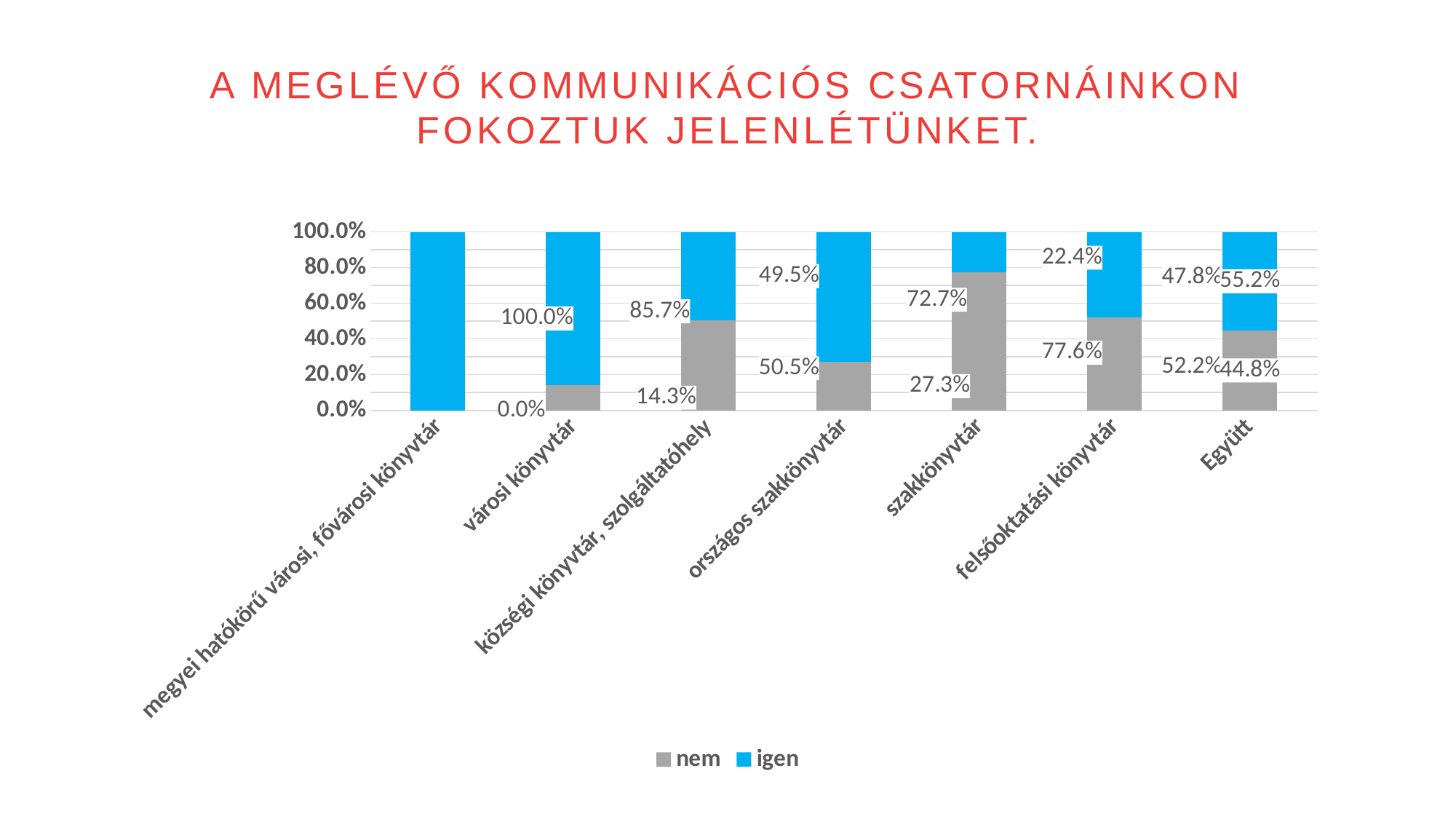

A meglévő kommunikációs csatornáinkon fokoztuk jelenlétünket.

### Chart

| Category | nem | igen |
|---|---|---|
| megyei hatókörű városi, fővárosi könyvtár | 0.0 | 1.0 |
| városi könyvtár | 0.14285714285714288 | 0.8571428571428571 |
| községi könyvtár, szolgáltatóhely | 0.5052192066805845 | 0.49478079331941544 |
| országos szakkönyvtár | 0.2727272727272727 | 0.7272727272727273 |
| szakkönyvtár | 0.7755102040816326 | 0.22448979591836735 |
| felsőoktatási könyvtár | 0.5217391304347826 | 0.4782608695652174 |
| Együtt | 0.4481268011527378 | 0.5518731988472623 |